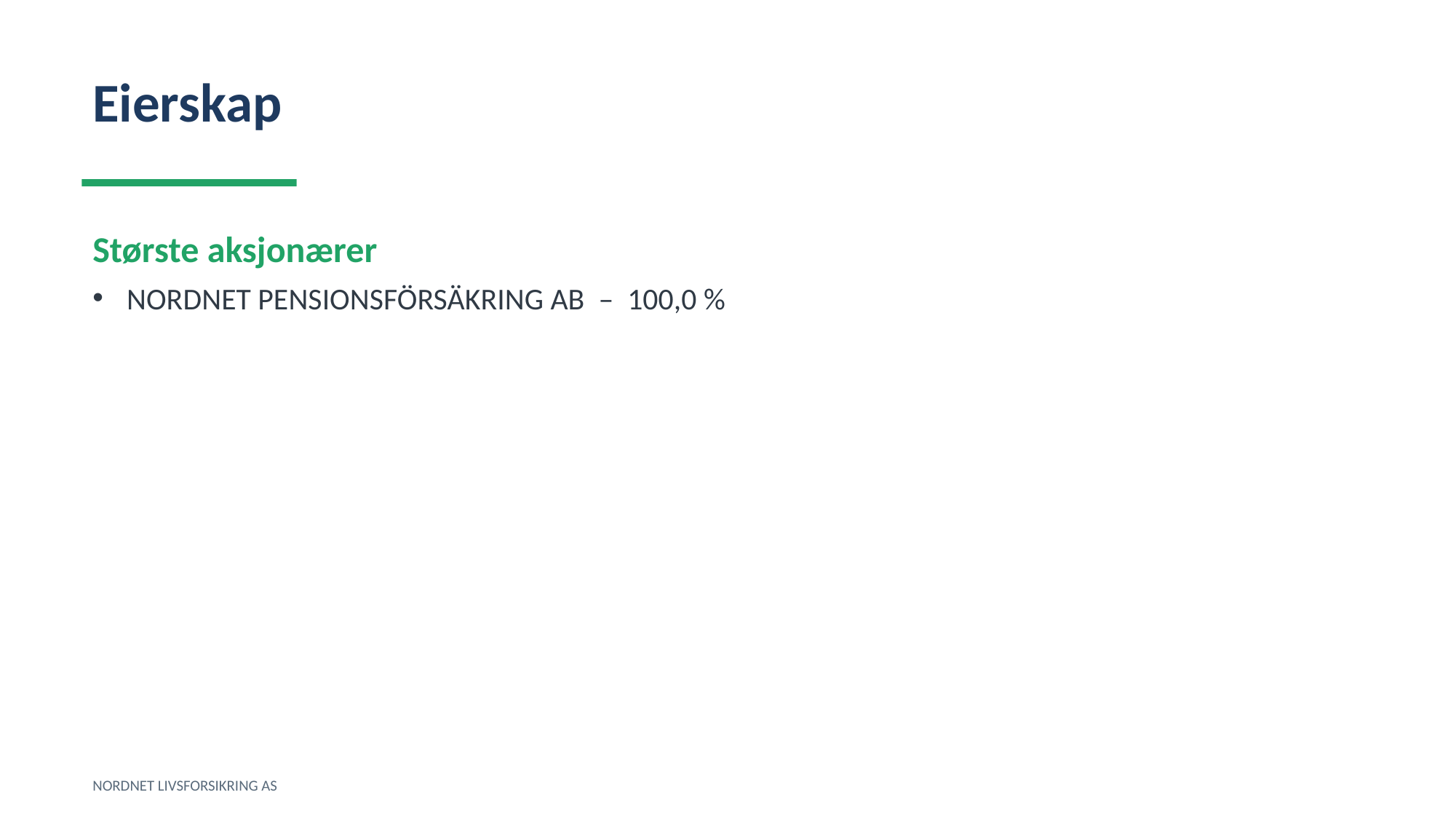

Eierskap

Største aksjonærer
NORDNET PENSIONSFÖRSÄKRING AB  –  100,0 %
NORDNET LIVSFORSIKRING AS